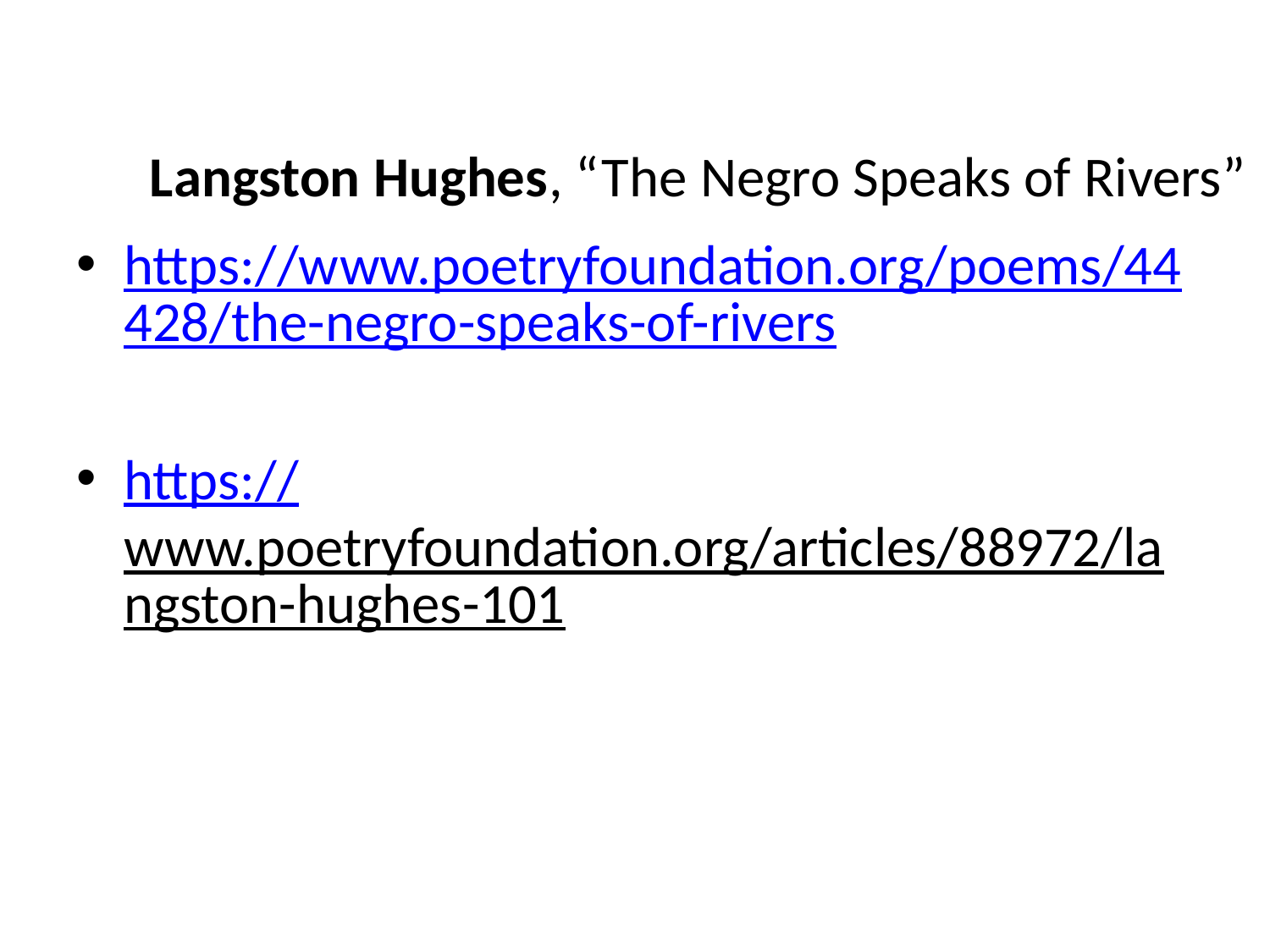

# Langston Hughes, “The Negro Speaks of Rivers”
https://www.poetryfoundation.org/poems/44428/the-negro-speaks-of-rivers

https://www.poetryfoundation.org/articles/88972/langston-hughes-101